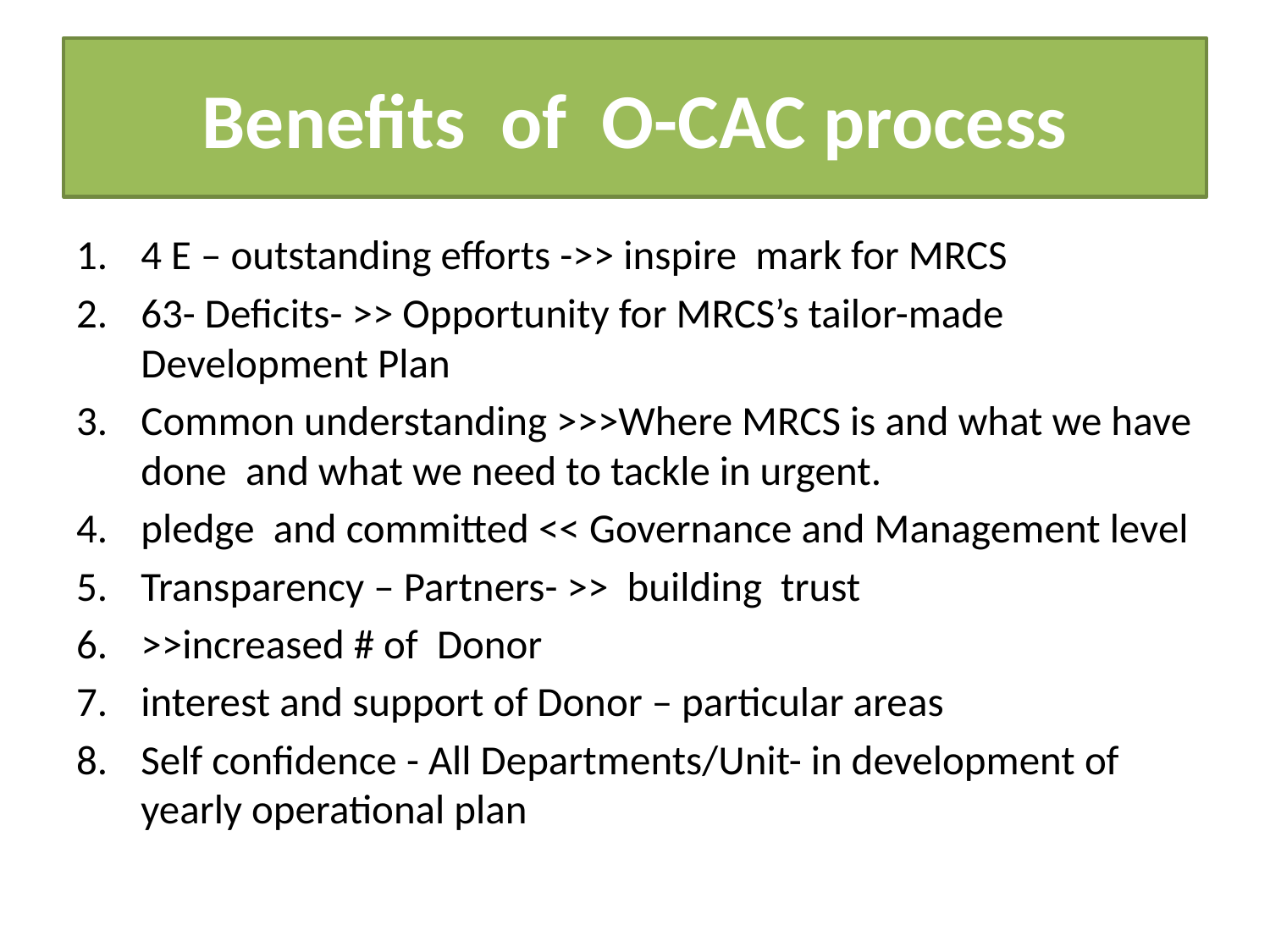

# Benefits  of  O-CAC process
4 E – outstanding efforts ->> inspire  mark for MRCS
63- Deficits- >> Opportunity for MRCS’s tailor-made Development Plan
Common understanding >>>Where MRCS is and what we have done  and what we need to tackle in urgent.
pledge  and committed << Governance and Management level
Transparency – Partners- >>  building  trust
>>increased # of  Donor
interest and support of Donor – particular areas
Self confidence - All Departments/Unit- in development of  yearly operational plan